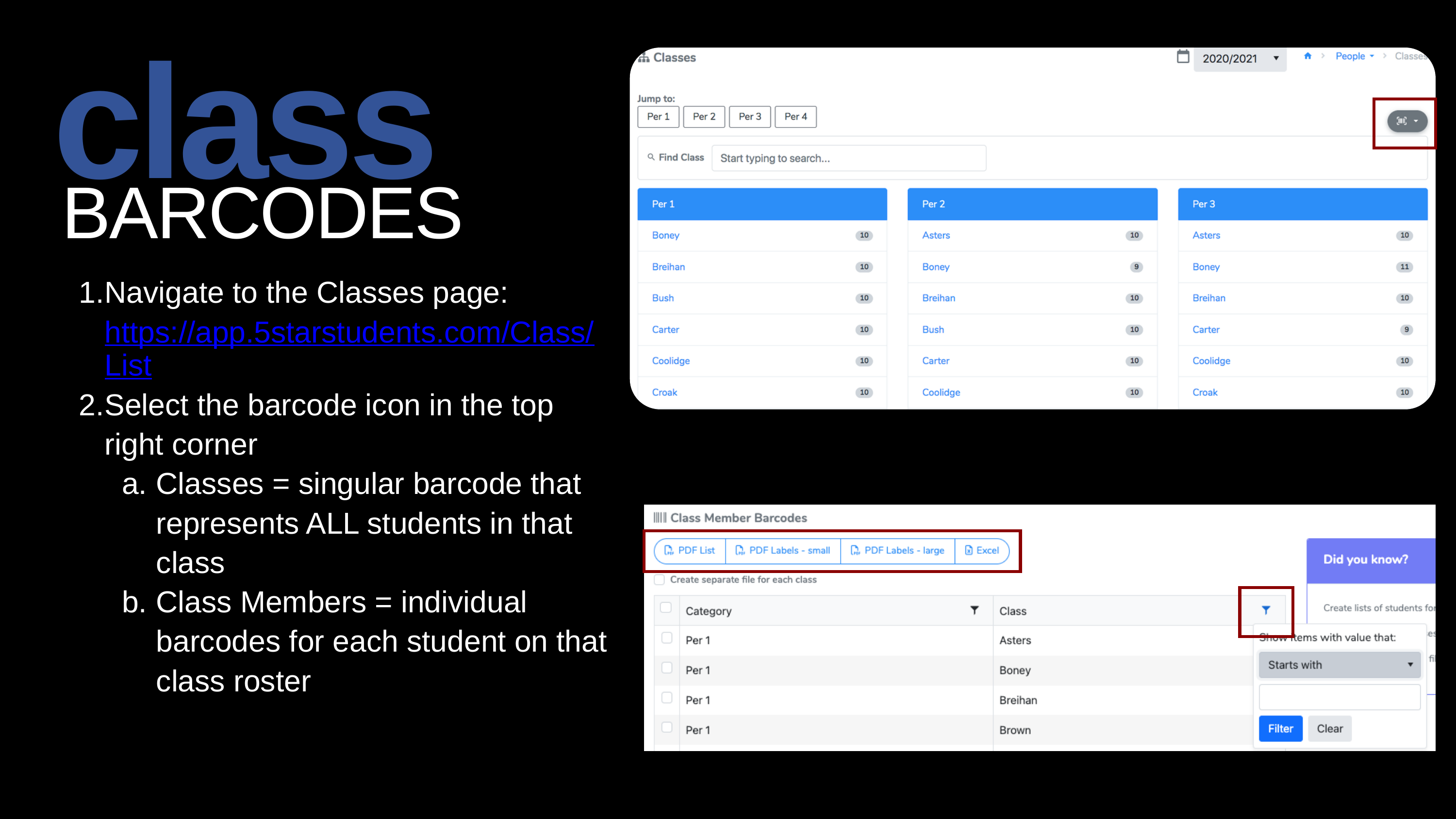

class
BARCODES

Navigate to the Classes page: https://app.5starstudents.com/Class/List
Select the barcode icon in the top right corner
Classes = singular barcode that represents ALL students in that class
Class Members = individual barcodes for each student on that class roster